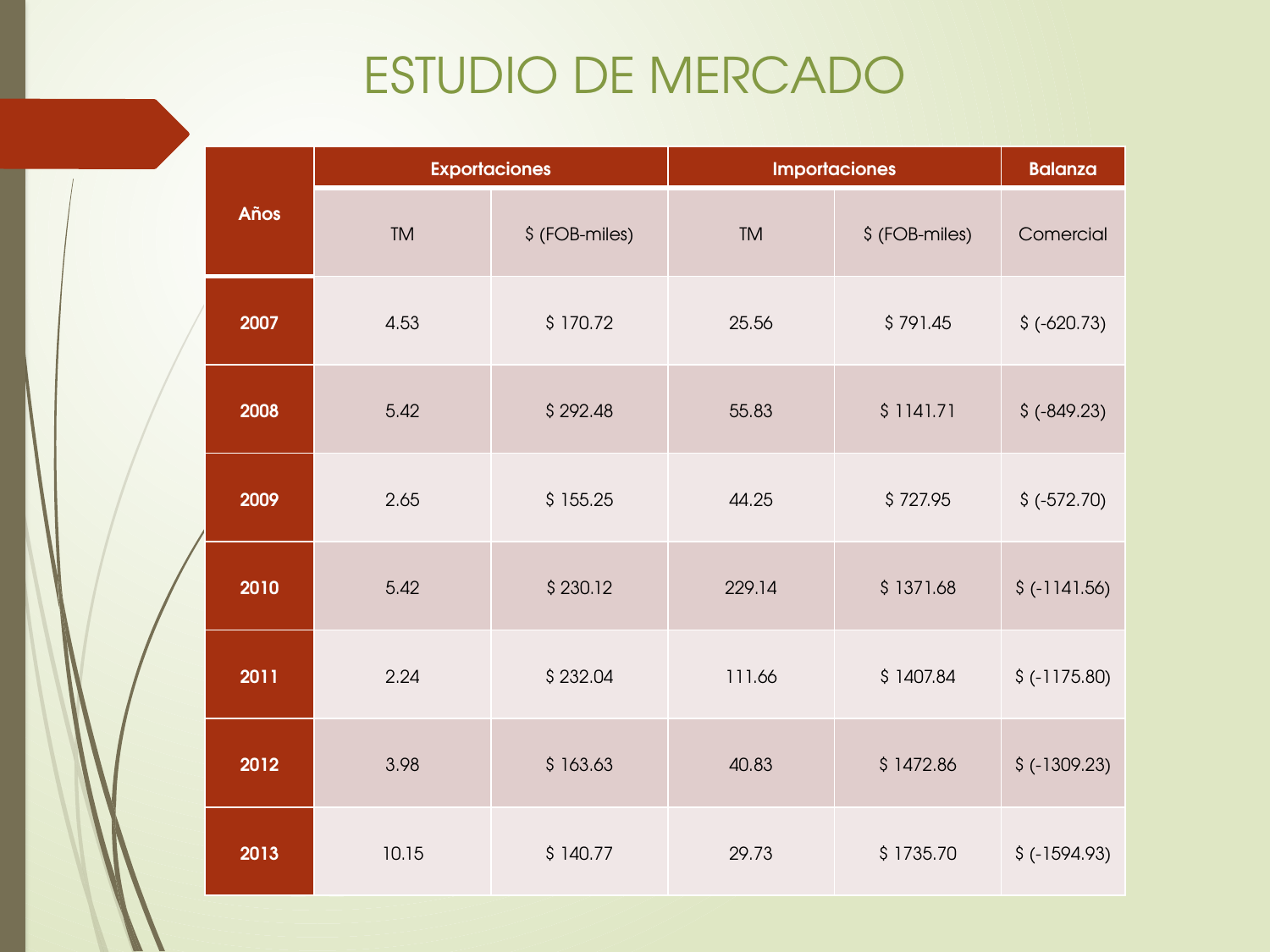

# ESTUDIO DE MERCADO
| Años | Exportaciones |  | Importaciones |  | Balanza |
| --- | --- | --- | --- | --- | --- |
|  | TM | $ (FOB-miles) | TM | $ (FOB-miles) | Comercial |
| 2007 | 4.53 | $ 170.72 | 25.56 | $ 791.45 | $ (-620.73) |
| 2008 | 5.42 | $ 292.48 | 55.83 | $ 1141.71 | $ (-849.23) |
| 2009 | 2.65 | $ 155.25 | 44.25 | $ 727.95 | $ (-572.70) |
| 2010 | 5.42 | $ 230.12 | 229.14 | $ 1371.68 | $ (-1141.56) |
| 2011 | 2.24 | $ 232.04 | 111.66 | $ 1407.84 | $ (-1175.80) |
| 2012 | 3.98 | $ 163.63 | 40.83 | $ 1472.86 | $ (-1309.23) |
| 2013 | 10.15 | $ 140.77 | 29.73 | $ 1735.70 | $ (-1594.93) |